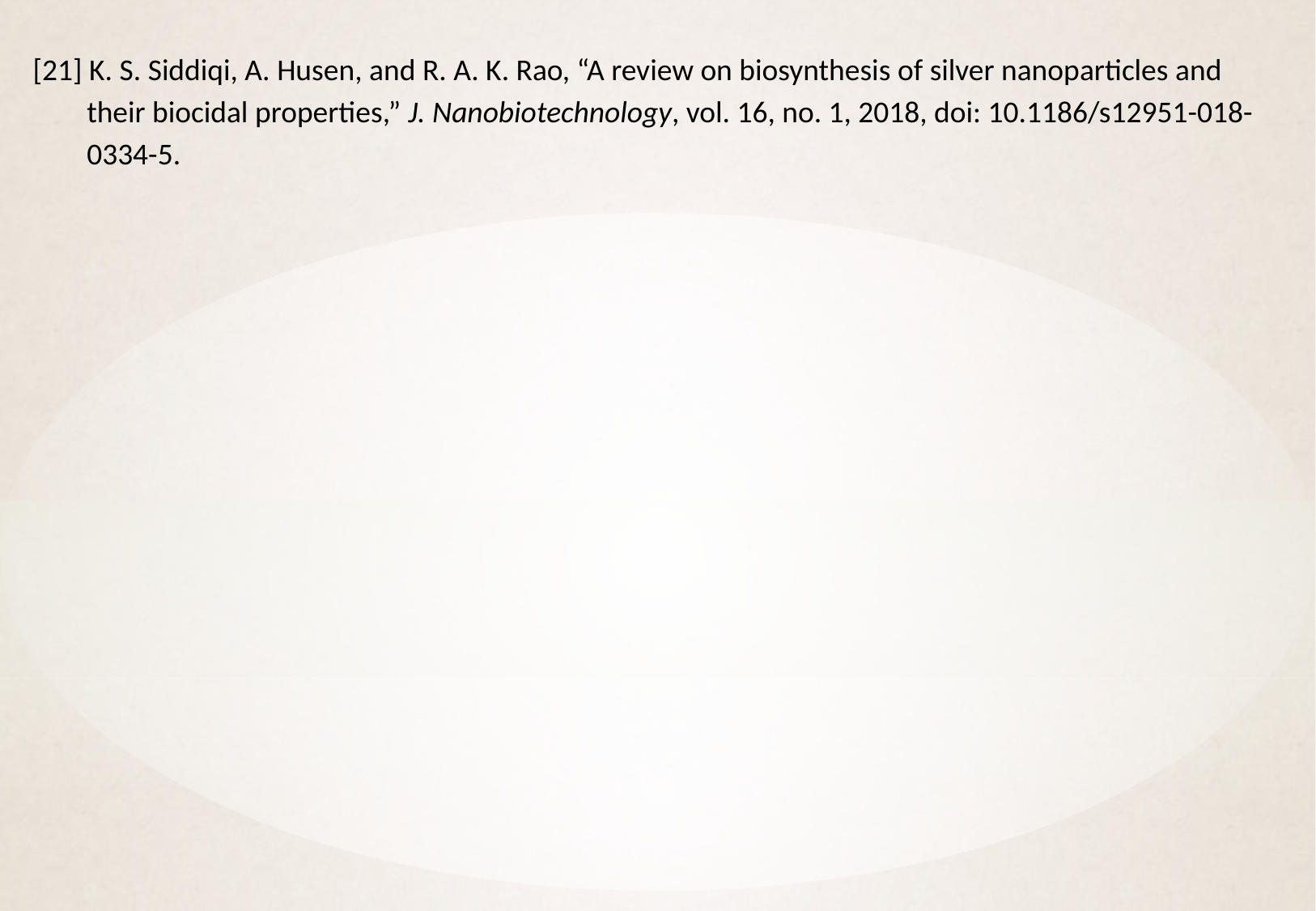

[21] K. S. Siddiqi, A. Husen, and R. A. K. Rao, “A review on biosynthesis of silver nanoparticles and their biocidal properties,” J. Nanobiotechnology, vol. 16, no. 1, 2018, doi: 10.1186/s12951-018-0334-5.